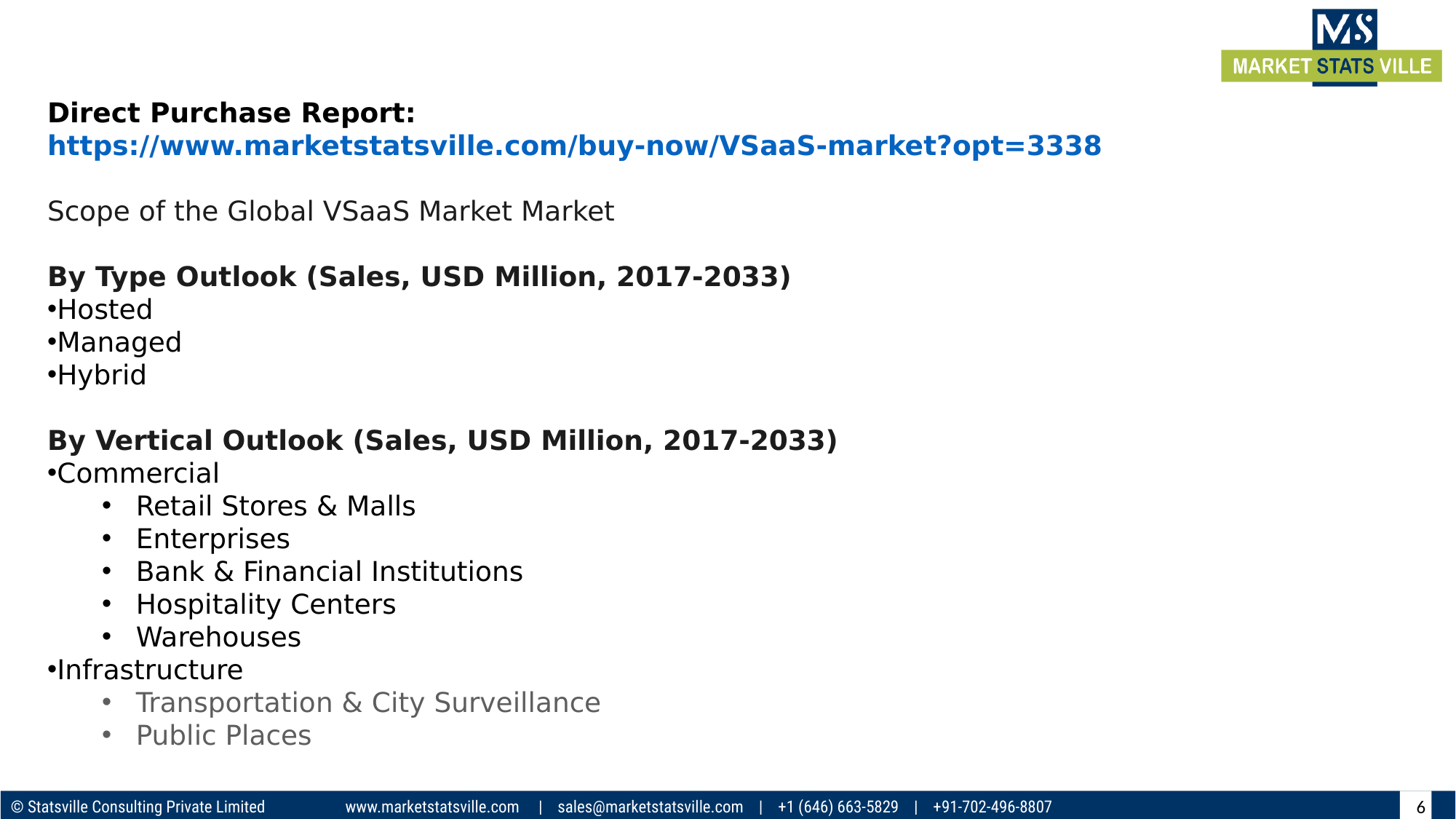

Direct Purchase Report: https://www.marketstatsville.com/buy-now/VSaaS-market?opt=3338

Scope of the Global VSaaS Market Market

By Type Outlook (Sales, USD Million, 2017-2033)
Hosted
Managed
Hybrid

By Vertical Outlook (Sales, USD Million, 2017-2033)
Commercial
Retail Stores & Malls
Enterprises
Bank & Financial Institutions
Hospitality Centers
Warehouses
Infrastructure
Transportation & City Surveillance
Public Places

6